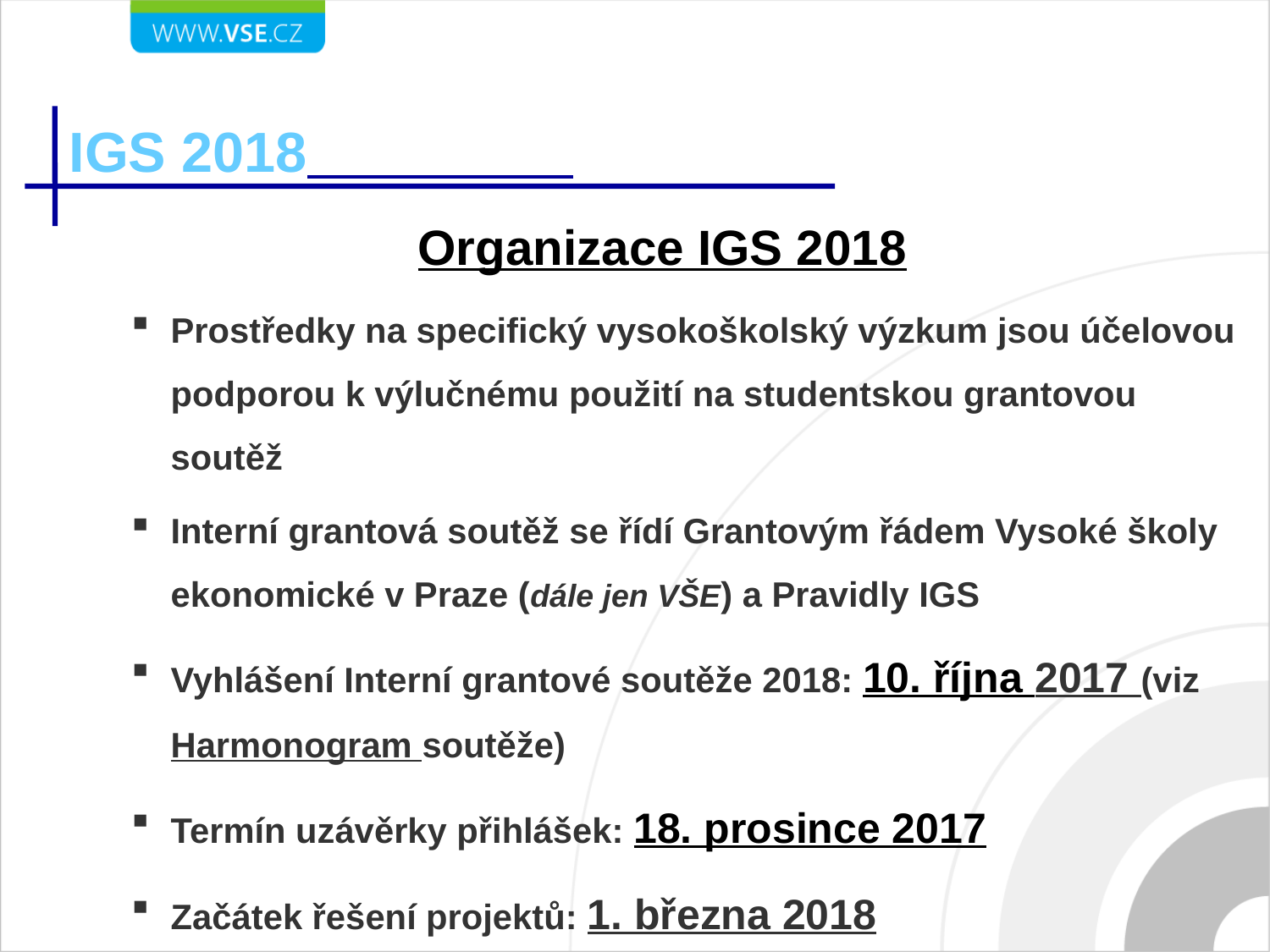

# IGS 2018

Organizace IGS 2018
Prostředky na specifický vysokoškolský výzkum jsou účelovou podporou k výlučnému použití na studentskou grantovou soutěž
Interní grantová soutěž se řídí Grantovým řádem Vysoké školy ekonomické v Praze (dále jen VŠE) a Pravidly IGS
Vyhlášení Interní grantové soutěže 2018: 10. října 2017 (viz Harmonogram soutěže)
Termín uzávěrky přihlášek: 18. prosince 2017
Začátek řešení projektů: 1. března 2018